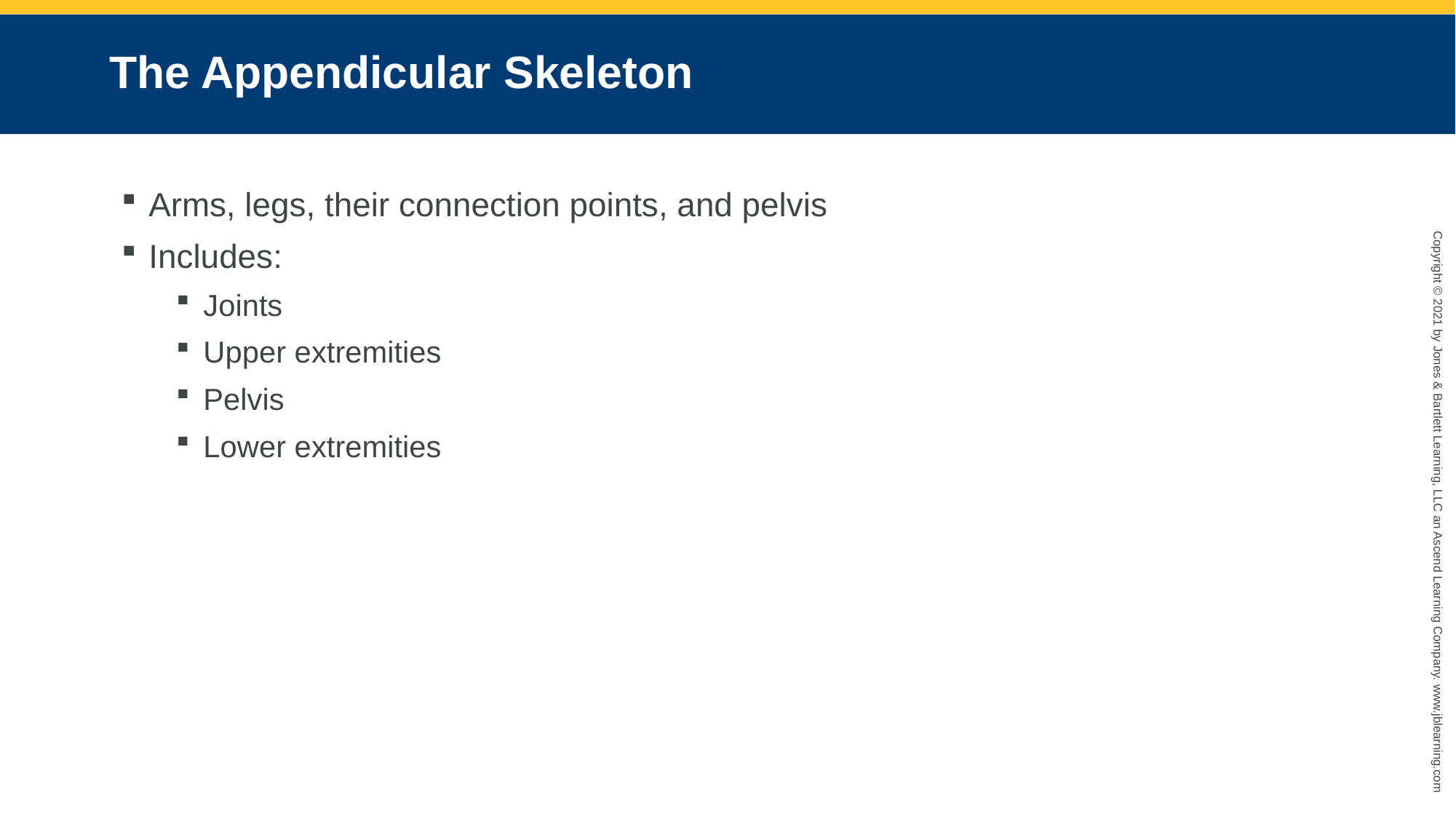

# The Appendicular Skeleton
Arms, legs, their connection points, and pelvis
Includes:
Joints
Upper extremities
Pelvis
Lower extremities